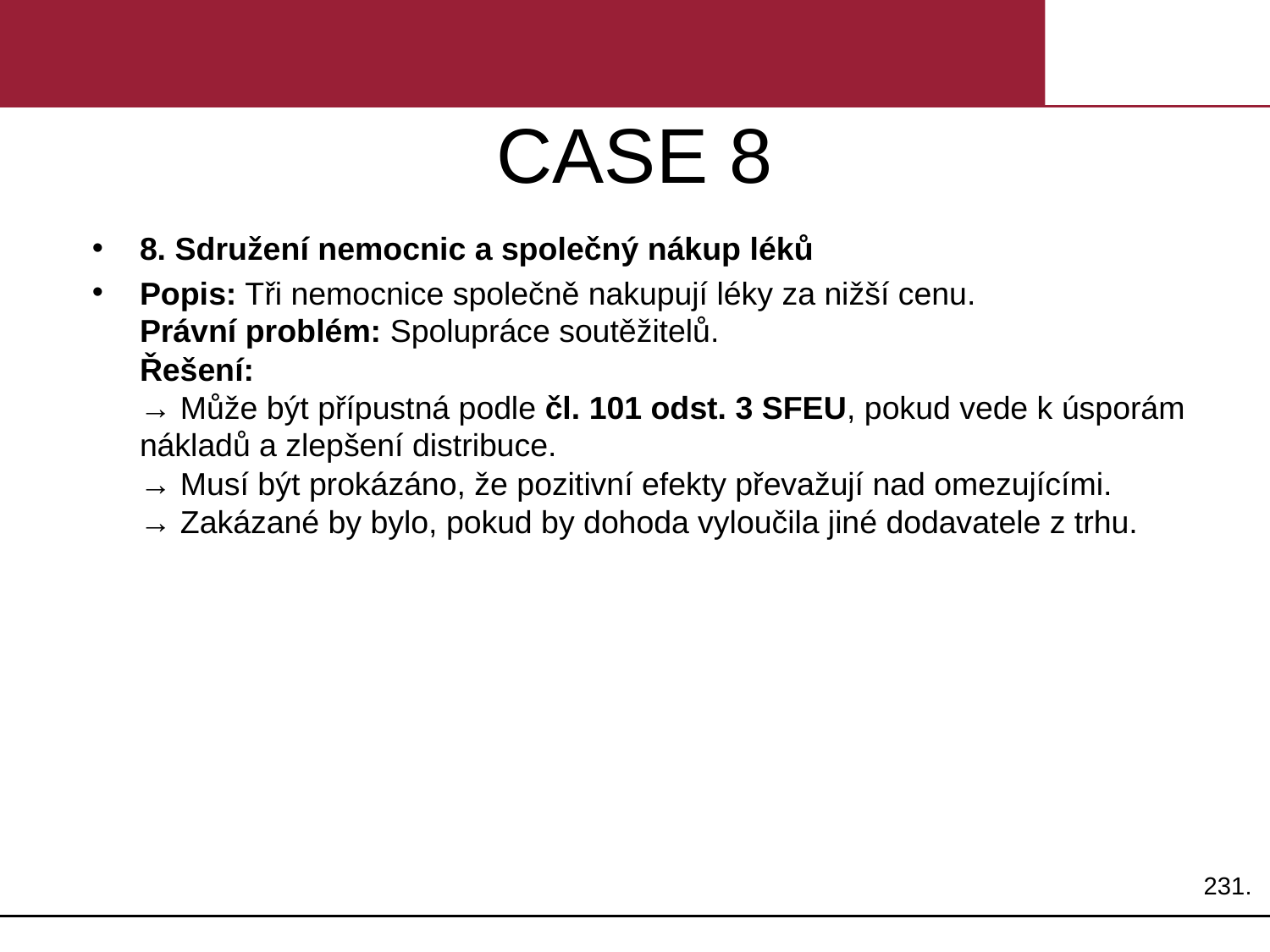

# CASE 8

8. Sdružení nemocnic a společný nákup léků
Popis: Tři nemocnice společně nakupují léky za nižší cenu.
Právní problém: Spolupráce soutěžitelů.
Řešení:
→ Může být přípustná podle čl. 101 odst. 3 SFEU, pokud vede k úsporám nákladů a zlepšení distribuce.
→ Musí být prokázáno, že pozitivní efekty převažují nad omezujícími.
→ Zakázané by bylo, pokud by dohoda vyloučila jiné dodavatele z trhu.

231.